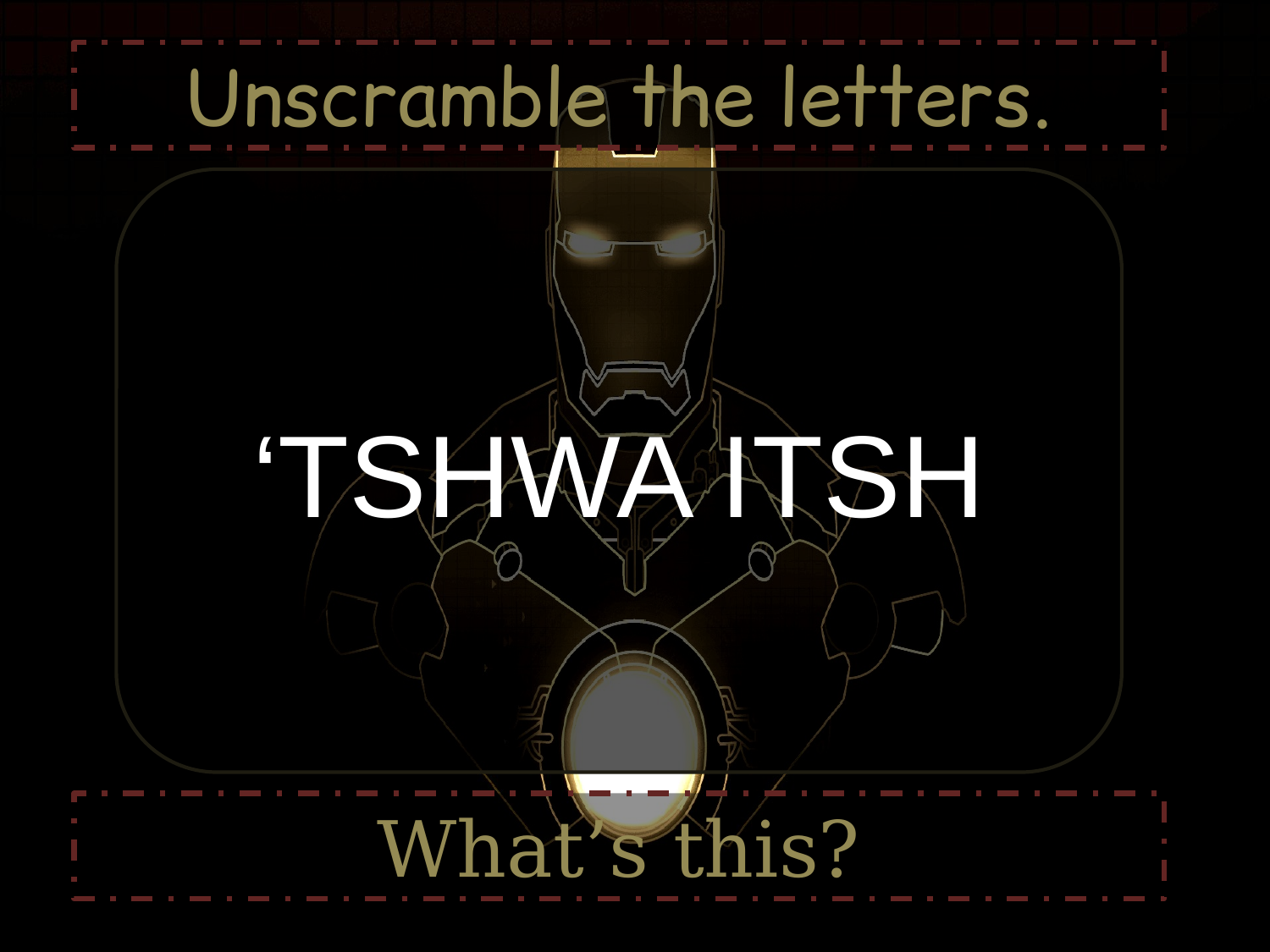

Unscramble the letters.
‘TSHWA ITSH
What’s this?